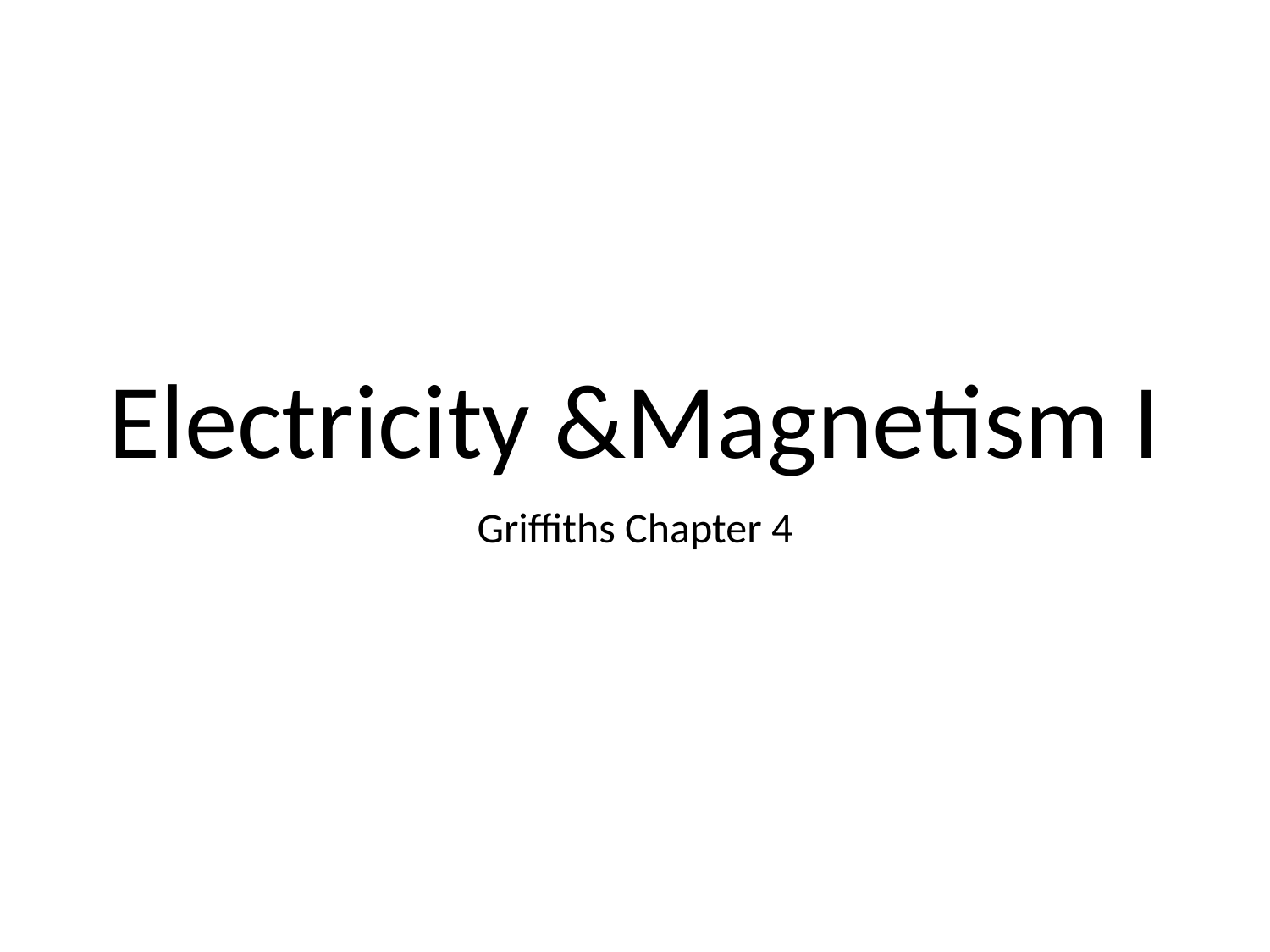

# Electricity &Magnetism I
Griffiths Chapter 4